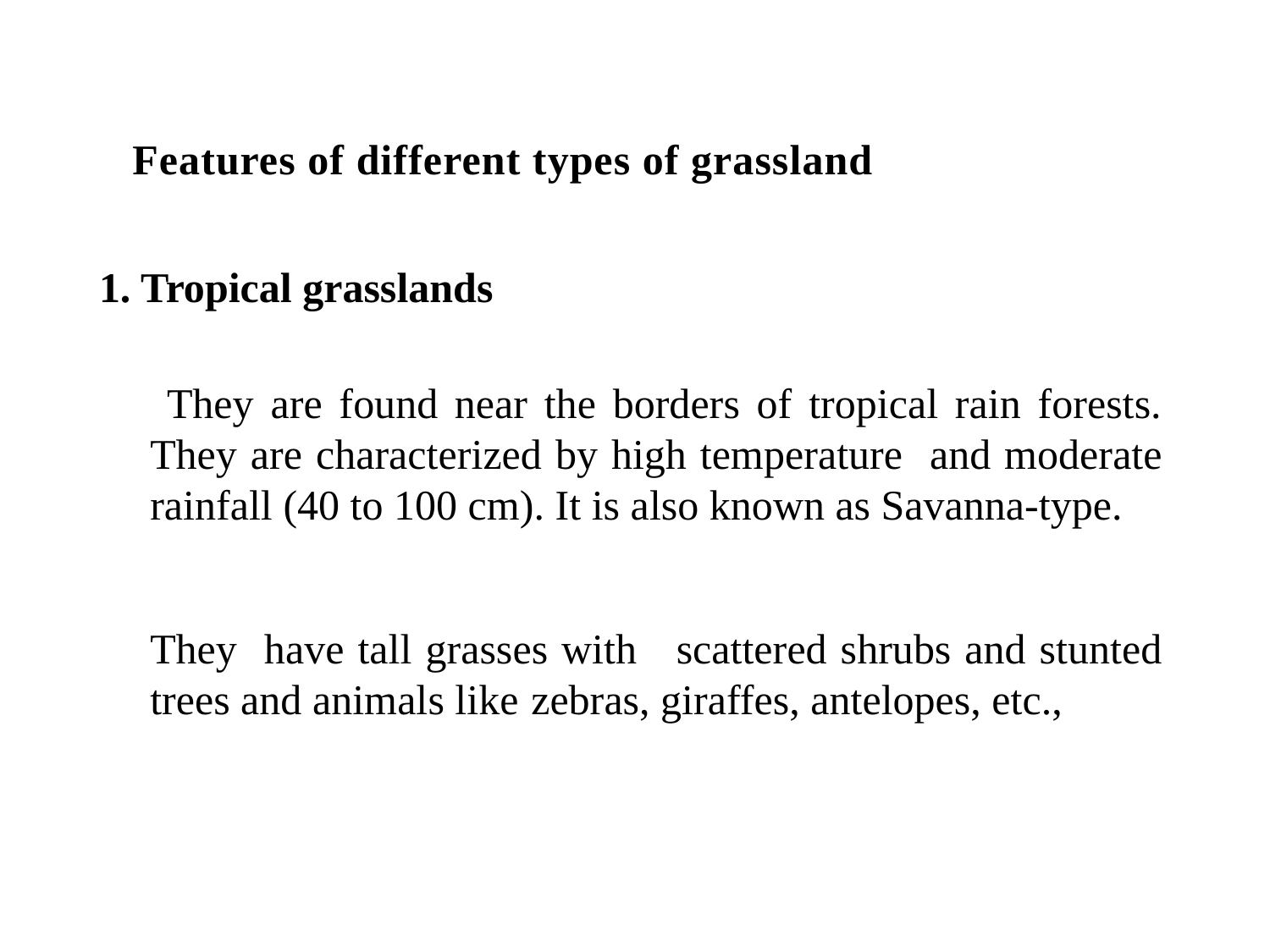

Features of different types of grassland
1. Tropical grasslands
 They are found near the borders of tropical rain forests. They are characterized by high temperature 	and moderate rainfall (40 to 100 cm). It is also known as Savanna-type.

They  have tall grasses with 	scattered shrubs and stunted trees and animals like 	zebras, giraffes, antelopes, etc.,